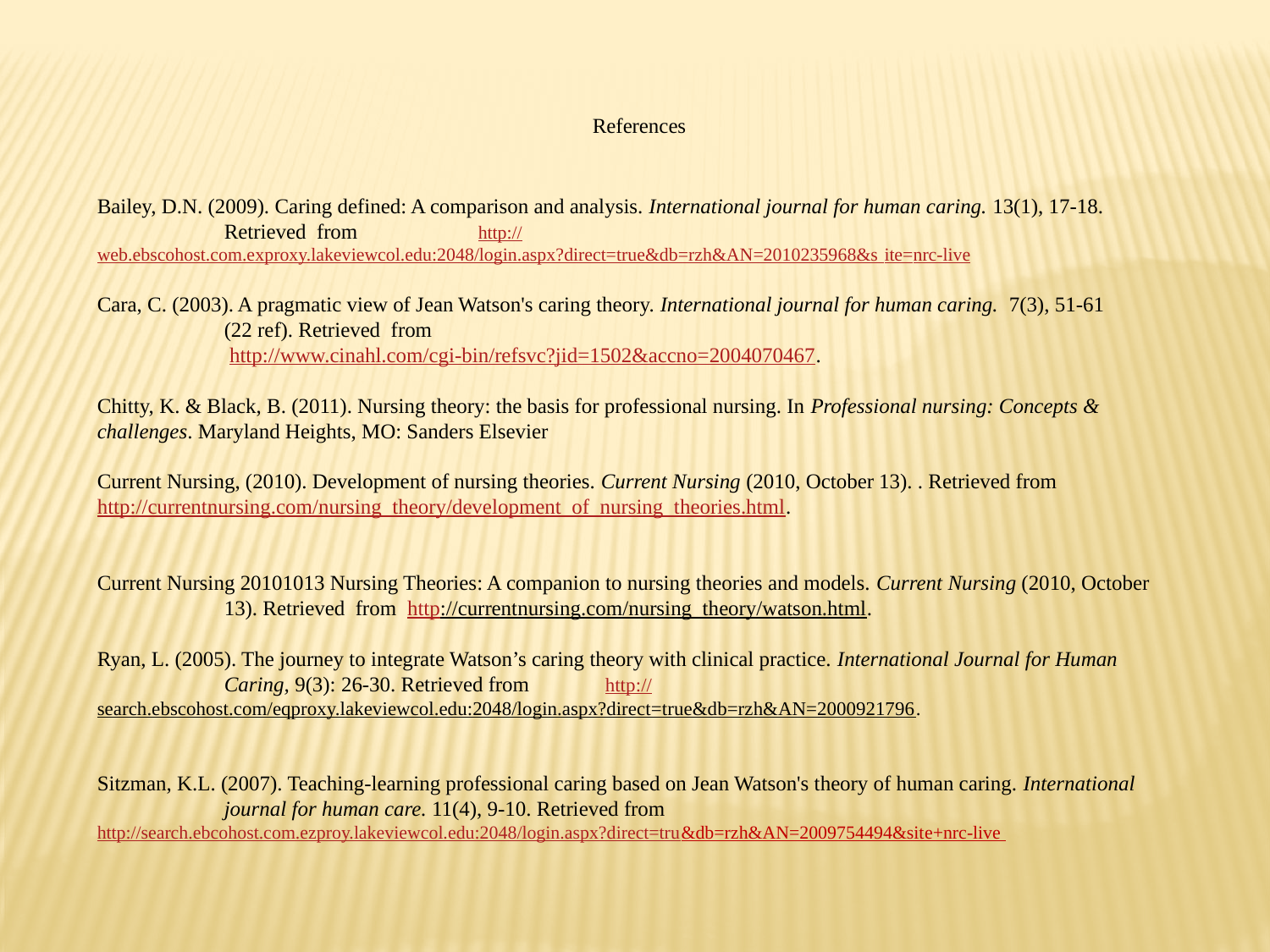

References

Bailey, D.N. (2009). Caring defined: A comparison and analysis. International journal for human caring. 13(1), 17-18.
	Retrieved  from 	http://web.ebscohost.com.exproxy.lakeviewcol.edu:2048/login.aspx?direct=true&db=rzh&AN=2010235968&s ite=nrc-live

Cara, C. (2003). A pragmatic view of Jean Watson's caring theory. International journal for human caring.  7(3), 51-61
	(22 ref). Retrieved  from
	 http://www.cinahl.com/cgi-bin/refsvc?jid=1502&accno=2004070467.

Chitty, K. & Black, B. (2011). Nursing theory: the basis for professional nursing. In Professional nursing: Concepts & 	challenges. Maryland Heights, MO: Sanders Elsevier

Current Nursing, (2010). Development of nursing theories. Current Nursing (2010, October 13). . Retrieved from 	http://currentnursing.com/nursing_theory/development_of_nursing_theories.html.

Current Nursing 20101013 Nursing Theories: A companion to nursing theories and models. Current Nursing (2010, October 	13). Retrieved  from  http://currentnursing.com/nursing_theory/watson.html.

Ryan, L. (2005). The journey to integrate Watson’s caring theory with clinical practice. International Journal for Human 	Caring, 9(3): 26-30. Retrieved from 	http://search.ebscohost.com/eqproxy.lakeviewcol.edu:2048/login.aspx?direct=true&db=rzh&AN=2000921796.

Sitzman, K.L. (2007). Teaching-learning professional caring based on Jean Watson's theory of human caring. International  	journal for human care. 11(4), 9-10. Retrieved from 	http://search.ebcohost.com.ezproy.lakeviewcol.edu:2048/login.aspx?direct=tru&db=rzh&AN=2009754494&site+nrc-live